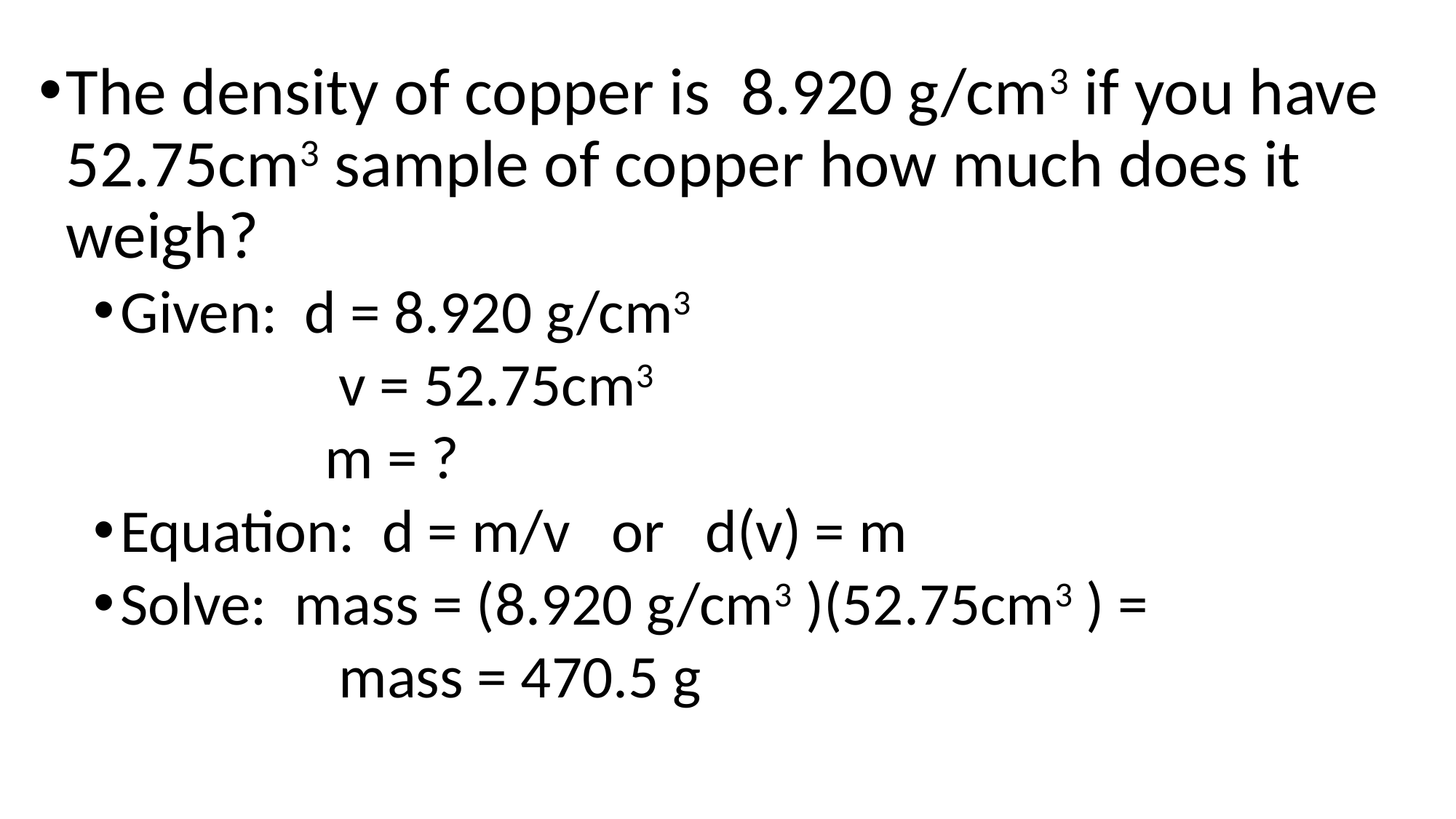

The density of copper is  8.920 g/cm3 if you have 52.75cm3 sample of copper how much does it weigh?
Given:  d = 8.920 g/cm3
 			v = 52.75cm3
                 m = ?
Equation:  d = m/v   or   d(v) = m
Solve:  mass = (8.920 g/cm3 )(52.75cm3 ) =
 			mass = 470.5 g